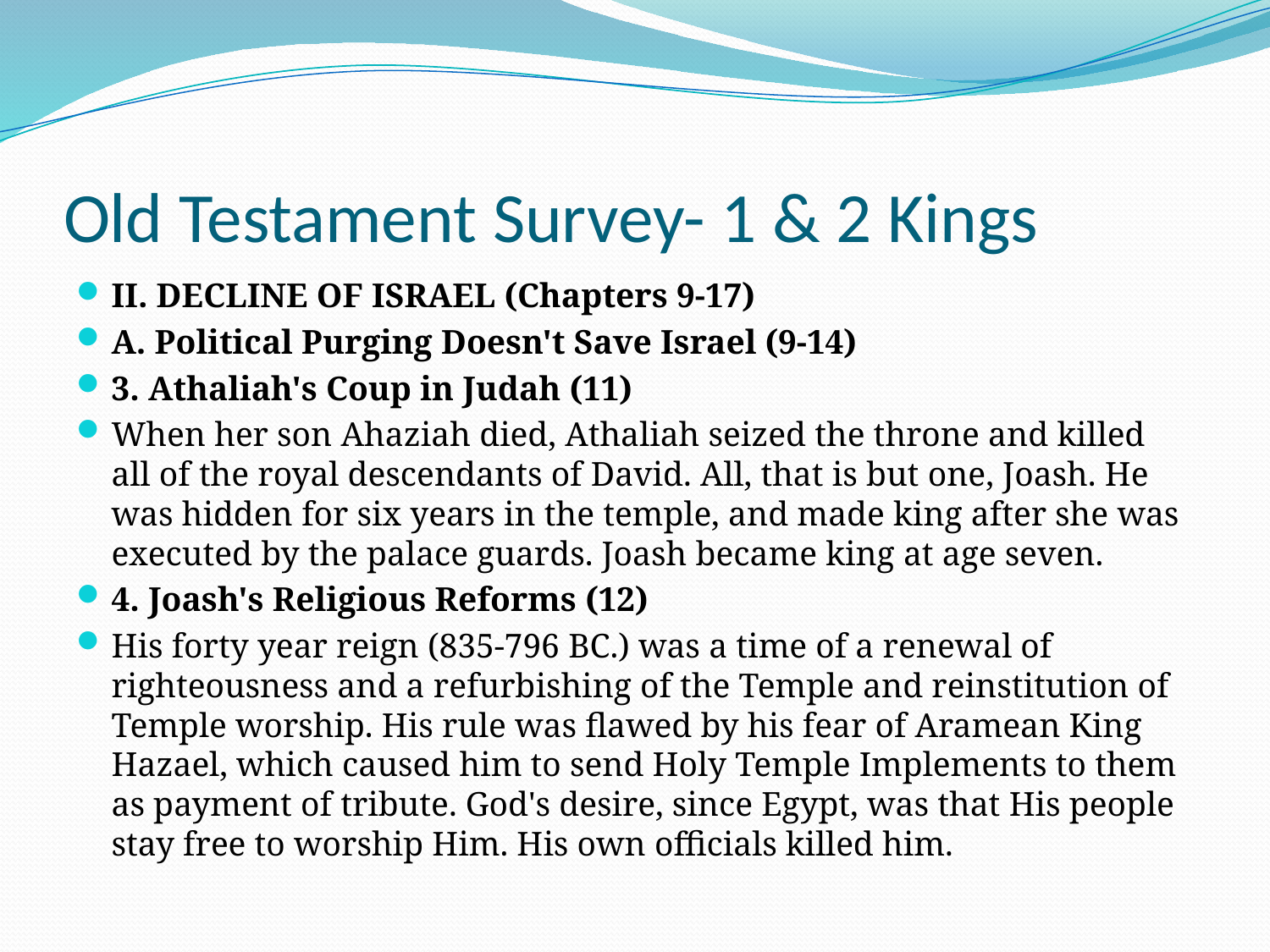

# Old Testament Survey- 1 & 2 Kings
II. DECLINE OF ISRAEL (Chapters 9-17)
A. Political Purging Doesn't Save Israel (9-14)
3. Athaliah's Coup in Judah (11)
When her son Ahaziah died, Athaliah seized the throne and killed all of the royal descendants of David. All, that is but one, Joash. He was hidden for six years in the temple, and made king after she was executed by the palace guards. Joash became king at age seven.
4. Joash's Religious Reforms (12)
His forty year reign (835-796 BC.) was a time of a renewal of righteousness and a refurbishing of the Temple and reinstitution of Temple worship. His rule was flawed by his fear of Aramean King Hazael, which caused him to send Holy Temple Implements to them as payment of tribute. God's desire, since Egypt, was that His people stay free to worship Him. His own officials killed him.